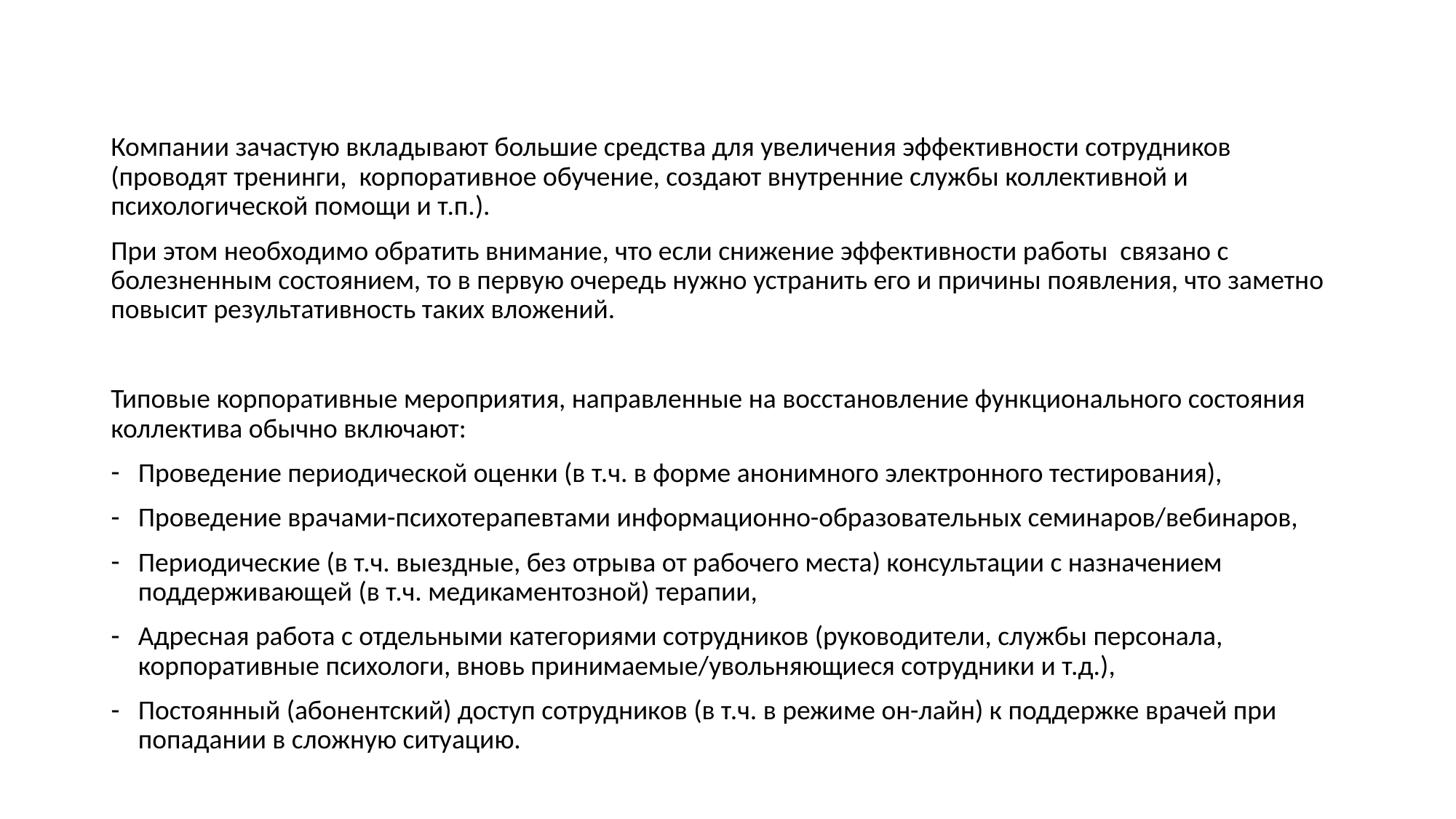

#
Компании зачастую вкладывают большие средства для увеличения эффективности сотрудников (проводят тренинги,  корпоративное обучение, создают внутренние службы коллективной и психологической помощи и т.п.).
При этом необходимо обратить внимание, что если снижение эффективности работы  связано с болезненным состоянием, то в первую очередь нужно устранить его и причины появления, что заметно повысит результативность таких вложений.

Типовые корпоративные мероприятия, направленные на восстановление функционального состояния коллектива обычно включают:
Проведение периодической оценки (в т.ч. в форме анонимного электронного тестирования),
Проведение врачами-психотерапевтами информационно-образовательных семинаров/вебинаров,
Периодические (в т.ч. выездные, без отрыва от рабочего места) консультации с назначением поддерживающей (в т.ч. медикаментозной) терапии,
Адресная работа с отдельными категориями сотрудников (руководители, службы персонала, корпоративные психологи, вновь принимаемые/увольняющиеся сотрудники и т.д.),
Постоянный (абонентский) доступ сотрудников (в т.ч. в режиме он-лайн) к поддержке врачей при попадании в сложную ситуацию.